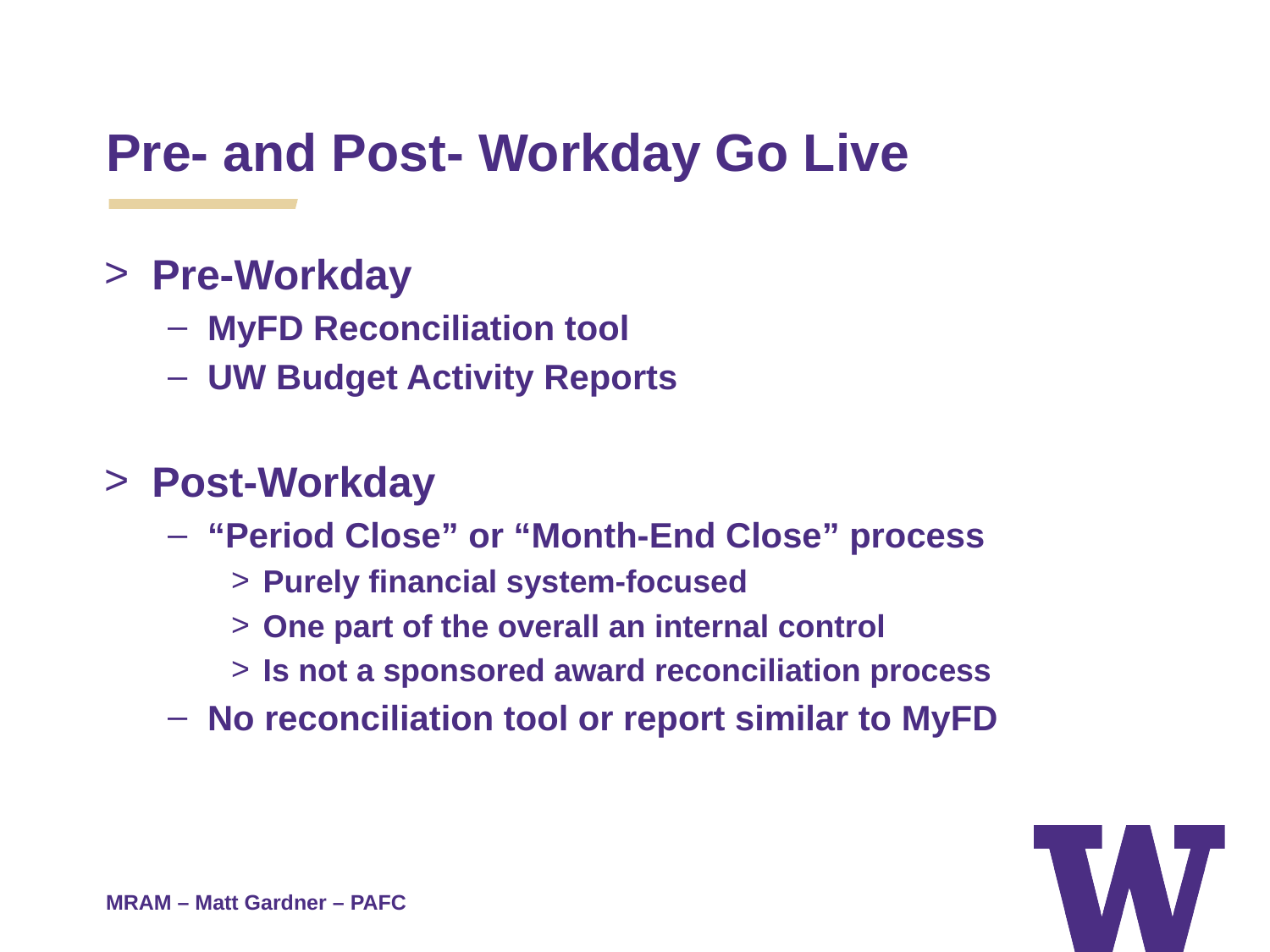

Pre- and Post- Workday Go Live
Pre-Workday
MyFD Reconciliation tool
UW Budget Activity Reports

Post-Workday
“Period Close” or “Month-End Close” process
Purely financial system-focused
One part of the overall an internal control
Is not a sponsored award reconciliation process
No reconciliation tool or report similar to MyFD
MRAM – Matt Gardner – PAFC